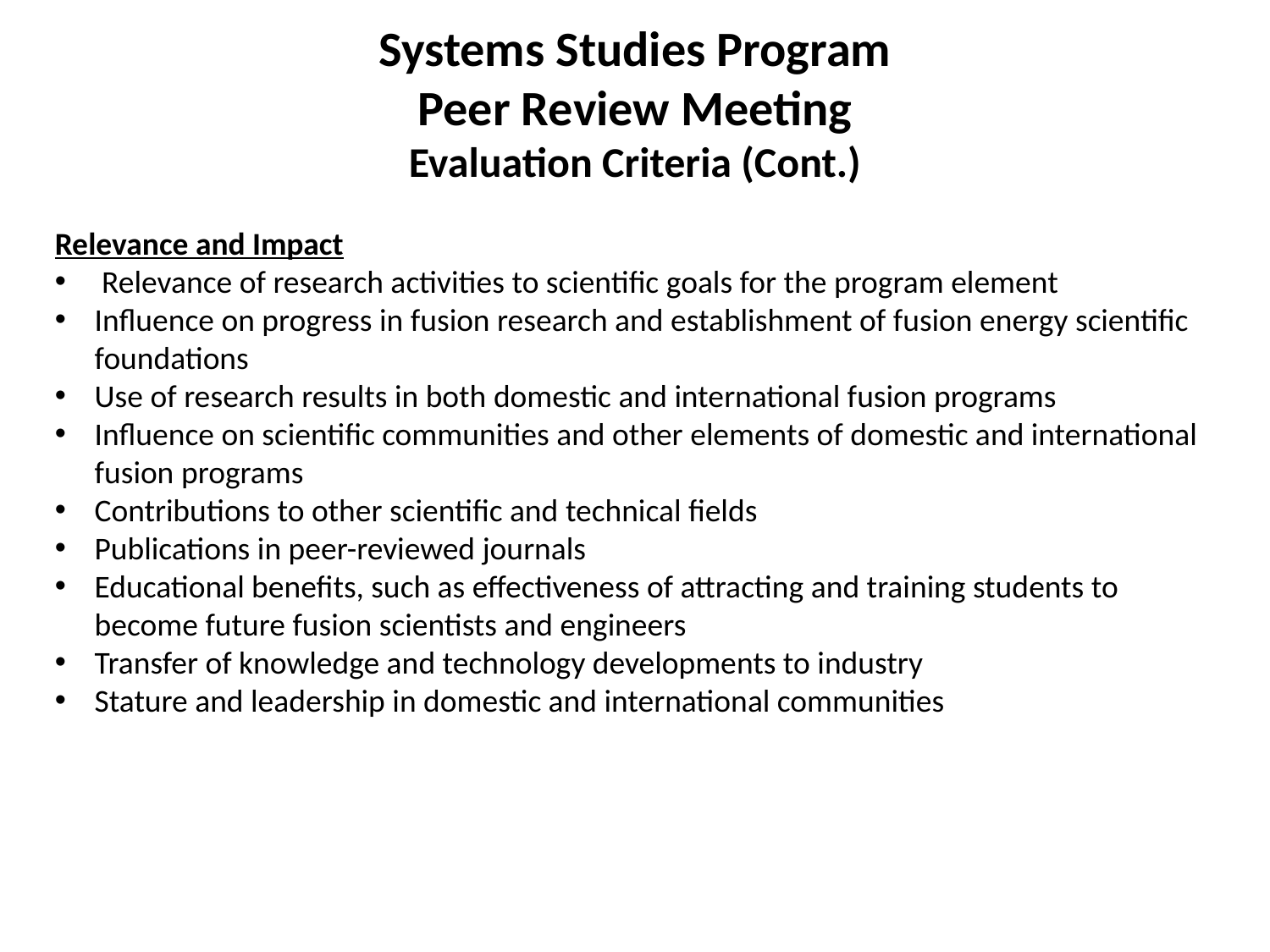

Systems Studies Program
Peer Review Meeting
Evaluation Criteria (Cont.)
Relevance and Impact
 Relevance of research activities to scientific goals for the program element
Influence on progress in fusion research and establishment of fusion energy scientific foundations
Use of research results in both domestic and international fusion programs
Influence on scientific communities and other elements of domestic and international fusion programs
Contributions to other scientific and technical fields
Publications in peer-reviewed journals
Educational benefits, such as effectiveness of attracting and training students to  become future fusion scientists and engineers
Transfer of knowledge and technology developments to industry
Stature and leadership in domestic and international communities